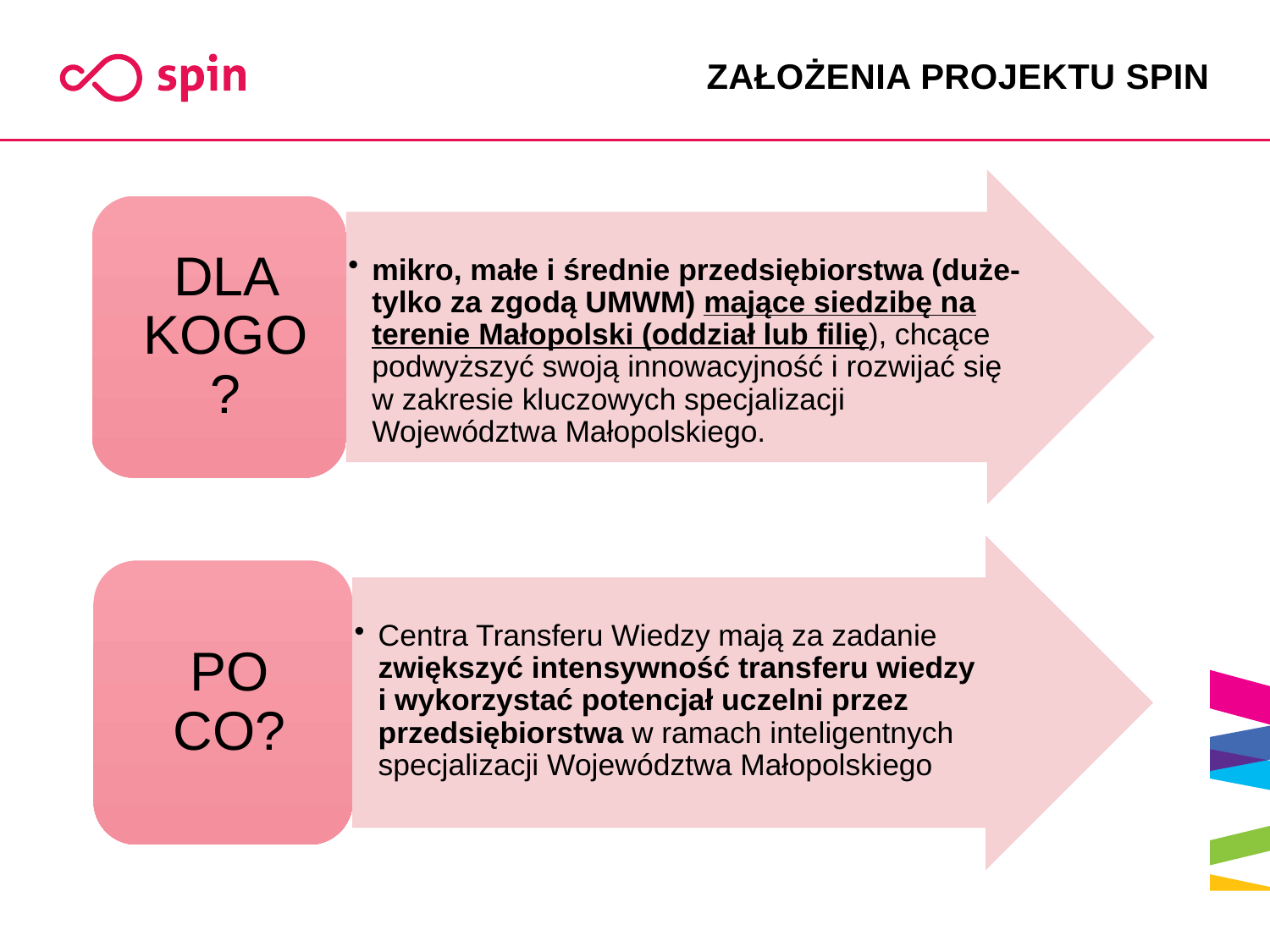

# ZAŁOŻENIA PROJEKTU SPIN

mikro, małe i średnie przedsiębiorstwa (duże-tylko za zgodą UMWM) mające siedzibę na terenie Małopolski (oddział lub filię), chcące podwyższyć swoją innowacyjność i rozwijać się w zakresie kluczowych specjalizacji Województwa Małopolskiego.
DLA KOGO?

Centra Transferu Wiedzy mają za zadanie zwiększyć intensywność transferu wiedzy i wykorzystać potencjał uczelni przez przedsiębiorstwa w ramach inteligentnych specjalizacji Województwa Małopolskiego
PO CO?